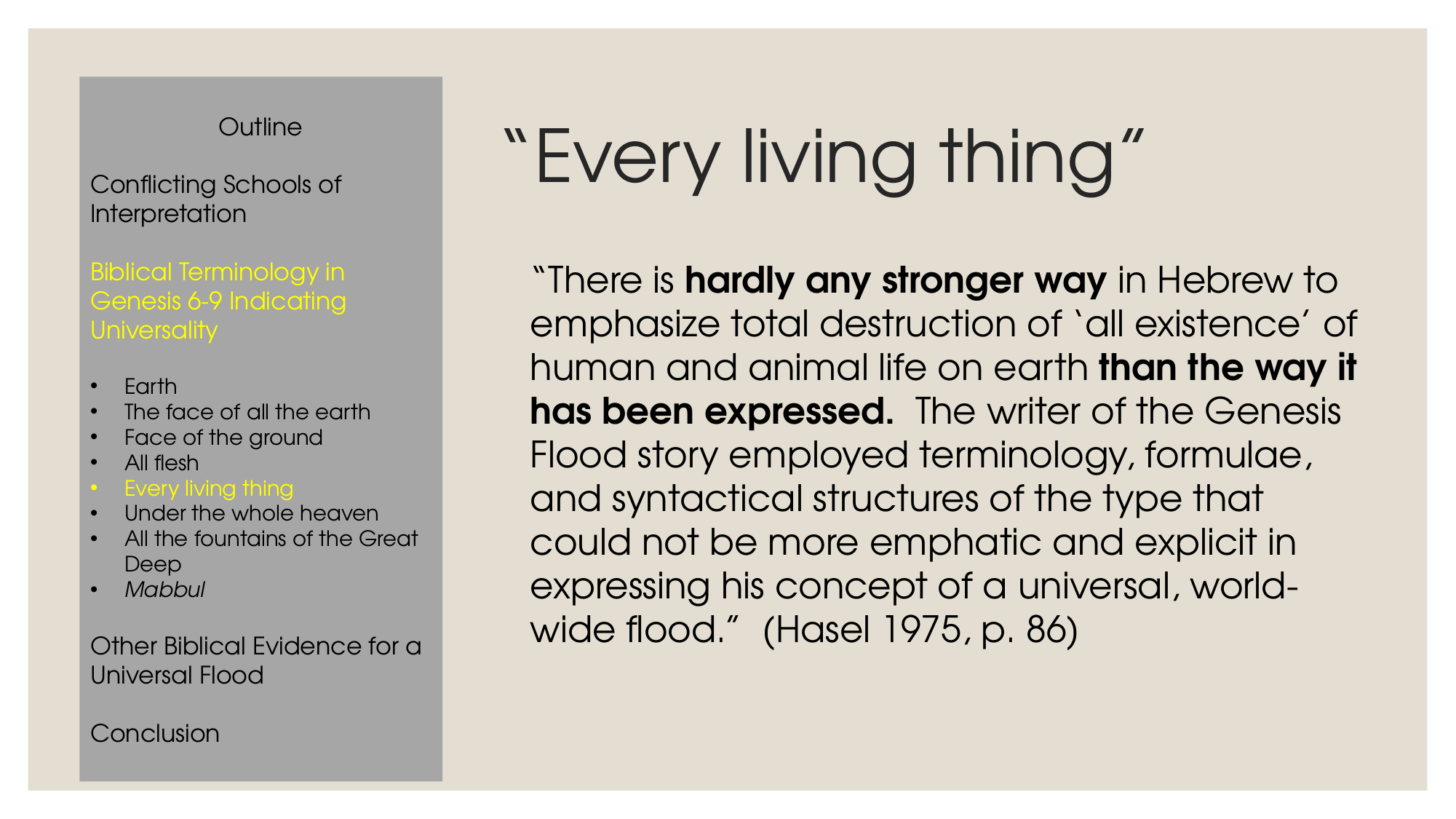

Outline

Conflicting Schools of Interpretation

Biblical Terminology in Genesis 6-9 Indicating Universality

Earth
The face of all the earth
Face of the ground
All flesh
Every living thing
Under the whole heaven
All the fountains of the Great Deep
Mabbul

Other Biblical Evidence for a Universal Flood

Conclusion

# “Every living thing”
“There is hardly any stronger way in Hebrew to emphasize total destruction of ‘all existence’ of human and animal life on earth than the way it has been expressed.  The writer of the Genesis Flood story employed terminology, formulae, and syntactical structures of the type that could not be more emphatic and explicit in expressing his concept of a universal, world-wide flood.”  (Hasel 1975, p. 86)